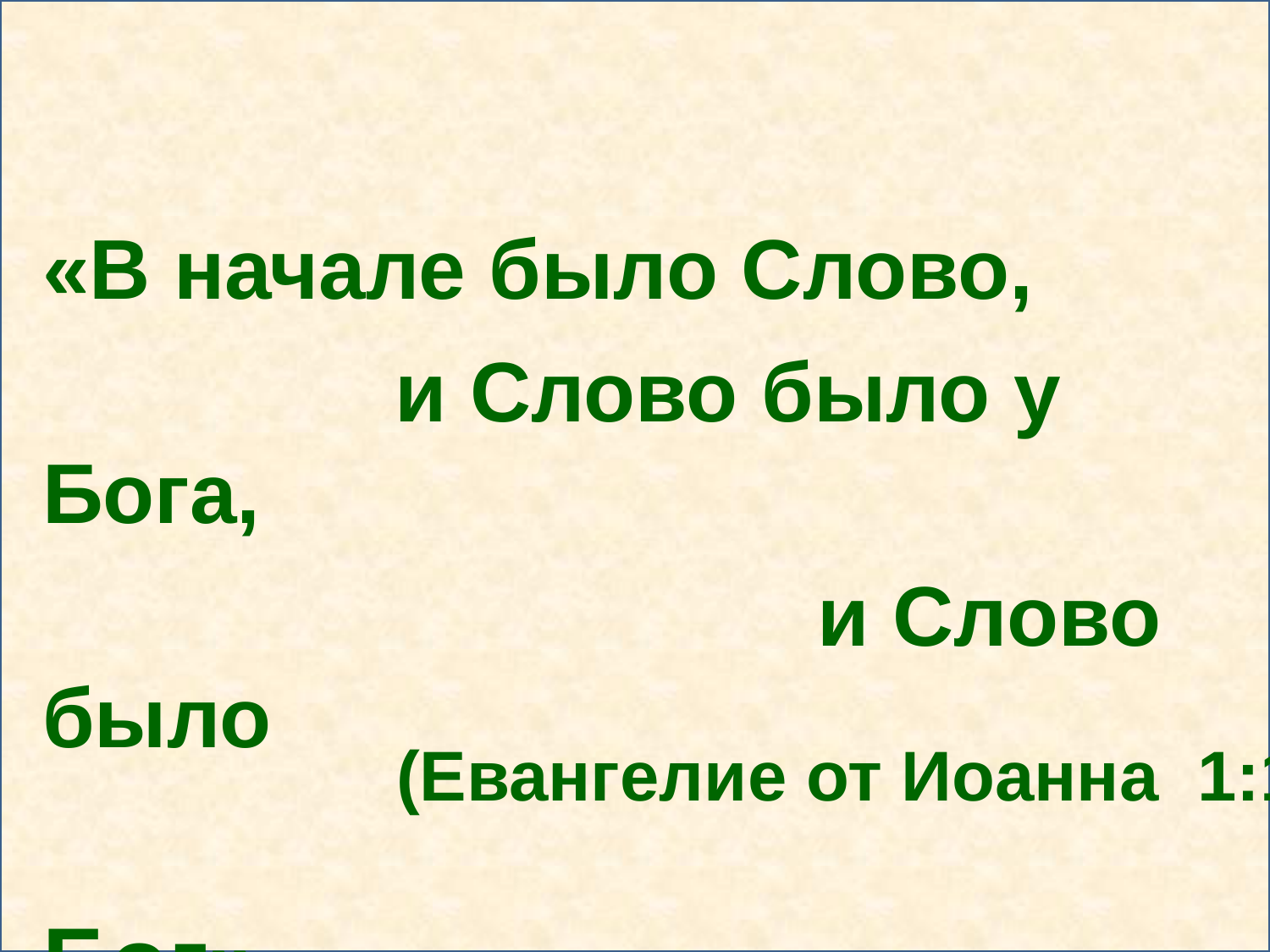

«В начале было Слово,
               и Слово было у Бога,
                                 и Слово было
                                       Бог»
(Евангелие от Иоанна  1:1)